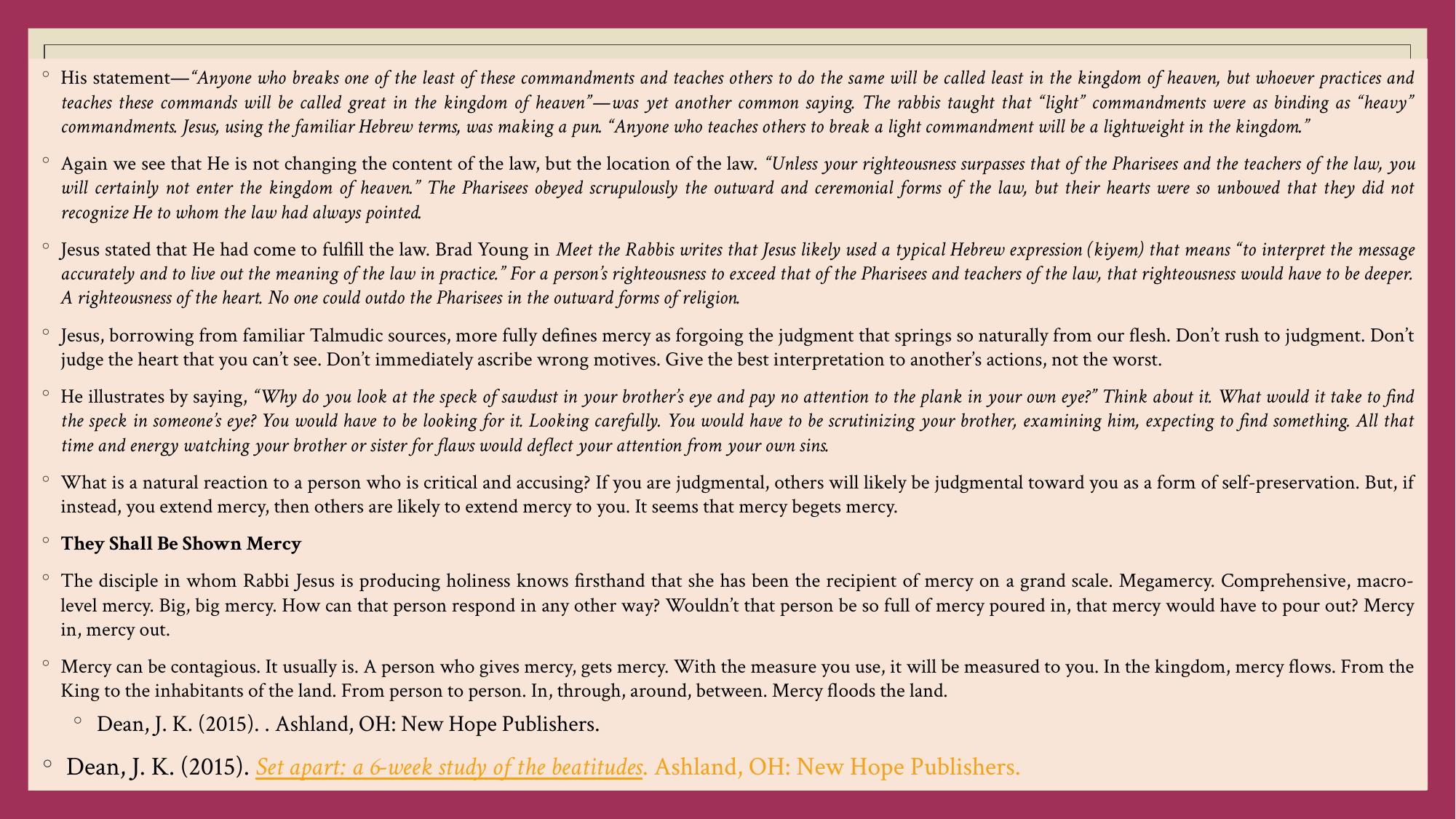

#
His statement—“Anyone who breaks one of the least of these commandments and teaches others to do the same will be called least in the kingdom of heaven, but whoever practices and teaches these commands will be called great in the kingdom of heaven”—was yet another common saying. The rabbis taught that “light” commandments were as binding as “heavy” commandments. Jesus, using the familiar Hebrew terms, was making a pun. “Anyone who teaches others to break a light commandment will be a lightweight in the kingdom.”
Again we see that He is not changing the content of the law, but the location of the law. “Unless your righteousness surpasses that of the Pharisees and the teachers of the law, you will certainly not enter the kingdom of heaven.” The Pharisees obeyed scrupulously the outward and ceremonial forms of the law, but their hearts were so unbowed that they did not recognize He to whom the law had always pointed.
Jesus stated that He had come to fulfill the law. Brad Young in Meet the Rabbis writes that Jesus likely used a typical Hebrew expression (kiyem) that means “to interpret the message accurately and to live out the meaning of the law in practice.” For a person’s righteousness to exceed that of the Pharisees and teachers of the law, that righteousness would have to be deeper. A righteousness of the heart. No one could outdo the Pharisees in the outward forms of religion.
Jesus, borrowing from familiar Talmudic sources, more fully defines mercy as forgoing the judgment that springs so naturally from our flesh. Don’t rush to judgment. Don’t judge the heart that you can’t see. Don’t immediately ascribe wrong motives. Give the best interpretation to another’s actions, not the worst.
He illustrates by saying, “Why do you look at the speck of sawdust in your brother’s eye and pay no attention to the plank in your own eye?” Think about it. What would it take to find the speck in someone’s eye? You would have to be looking for it. Looking carefully. You would have to be scrutinizing your brother, examining him, expecting to find something. All that time and energy watching your brother or sister for flaws would deflect your attention from your own sins.
What is a natural reaction to a person who is critical and accusing? If you are judgmental, others will likely be judgmental toward you as a form of self-preservation. But, if instead, you extend mercy, then others are likely to extend mercy to you. It seems that mercy begets mercy.
They Shall Be Shown Mercy
The disciple in whom Rabbi Jesus is producing holiness knows firsthand that she has been the recipient of mercy on a grand scale. Megamercy. Comprehensive, macro-level mercy. Big, big mercy. How can that person respond in any other way? Wouldn’t that person be so full of mercy poured in, that mercy would have to pour out? Mercy in, mercy out.
Mercy can be contagious. It usually is. A person who gives mercy, gets mercy. With the measure you use, it will be measured to you. In the kingdom, mercy flows. From the King to the inhabitants of the land. From person to person. In, through, around, between. Mercy floods the land.
 Dean, J. K. (2015). . Ashland, OH: New Hope Publishers.
 Dean, J. K. (2015). Set apart: a 6-week study of the beatitudes. Ashland, OH: New Hope Publishers.